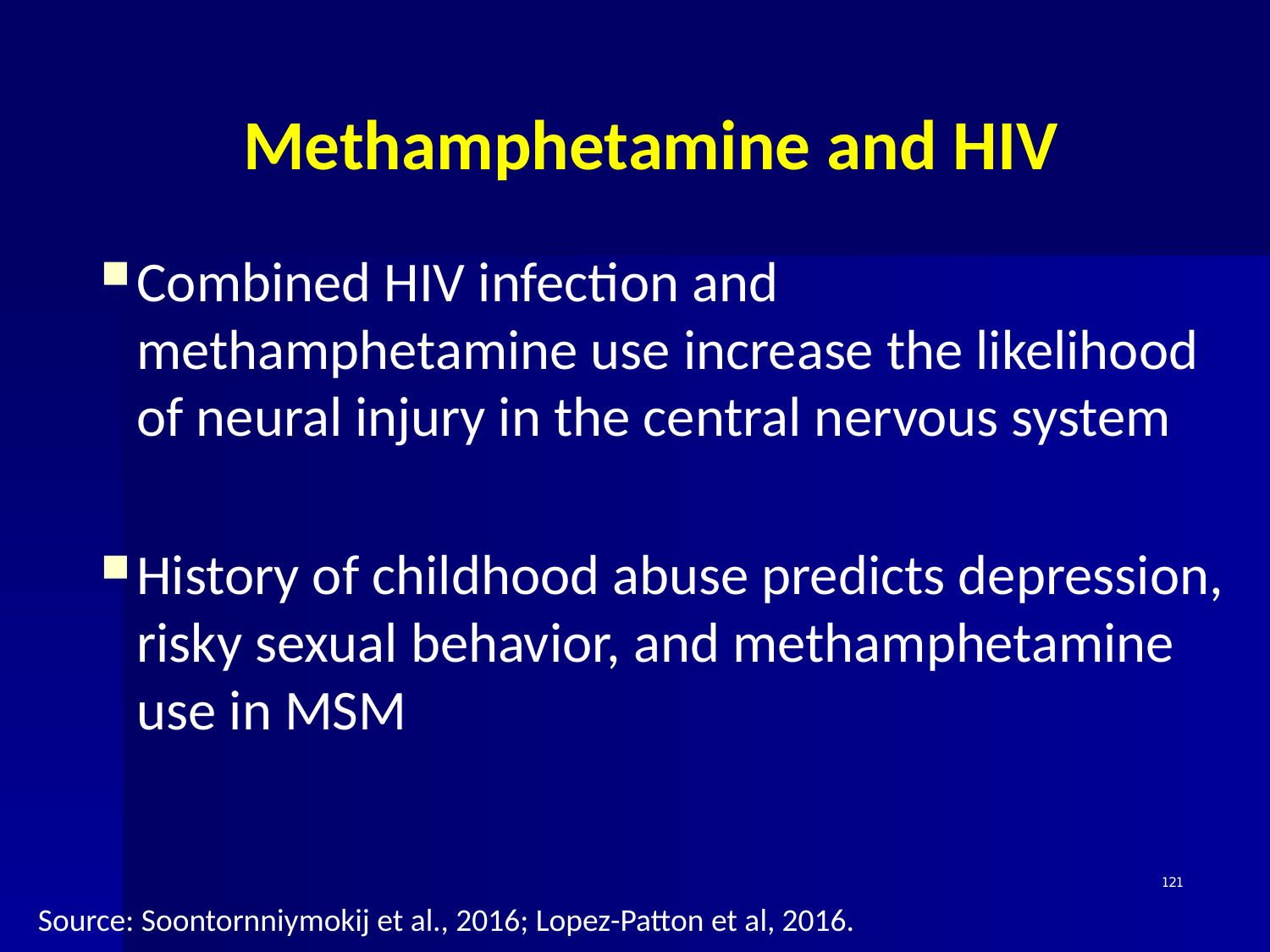

# Methamphetamine and HIV
Combined HIV infection and methamphetamine use increase the likelihood of neural injury in the central nervous system

History of childhood abuse predicts depression, risky sexual behavior, and methamphetamine use in MSM
121
Source: Soontornniymokij et al., 2016; Lopez-Patton et al, 2016.